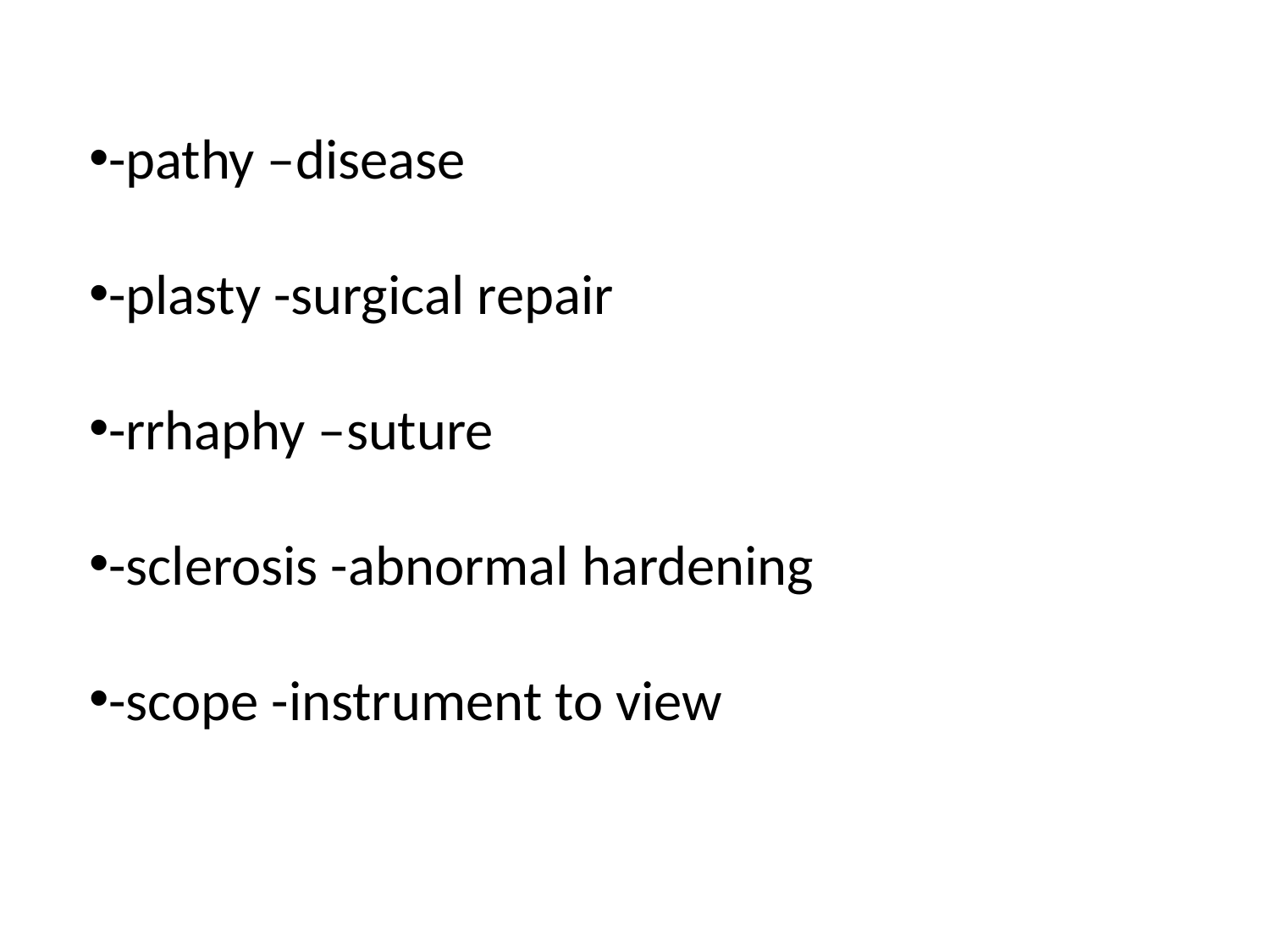

#
-pathy –disease

-plasty -surgical repair

-rrhaphy –suture

-sclerosis -abnormal hardening

-scope -instrument to view